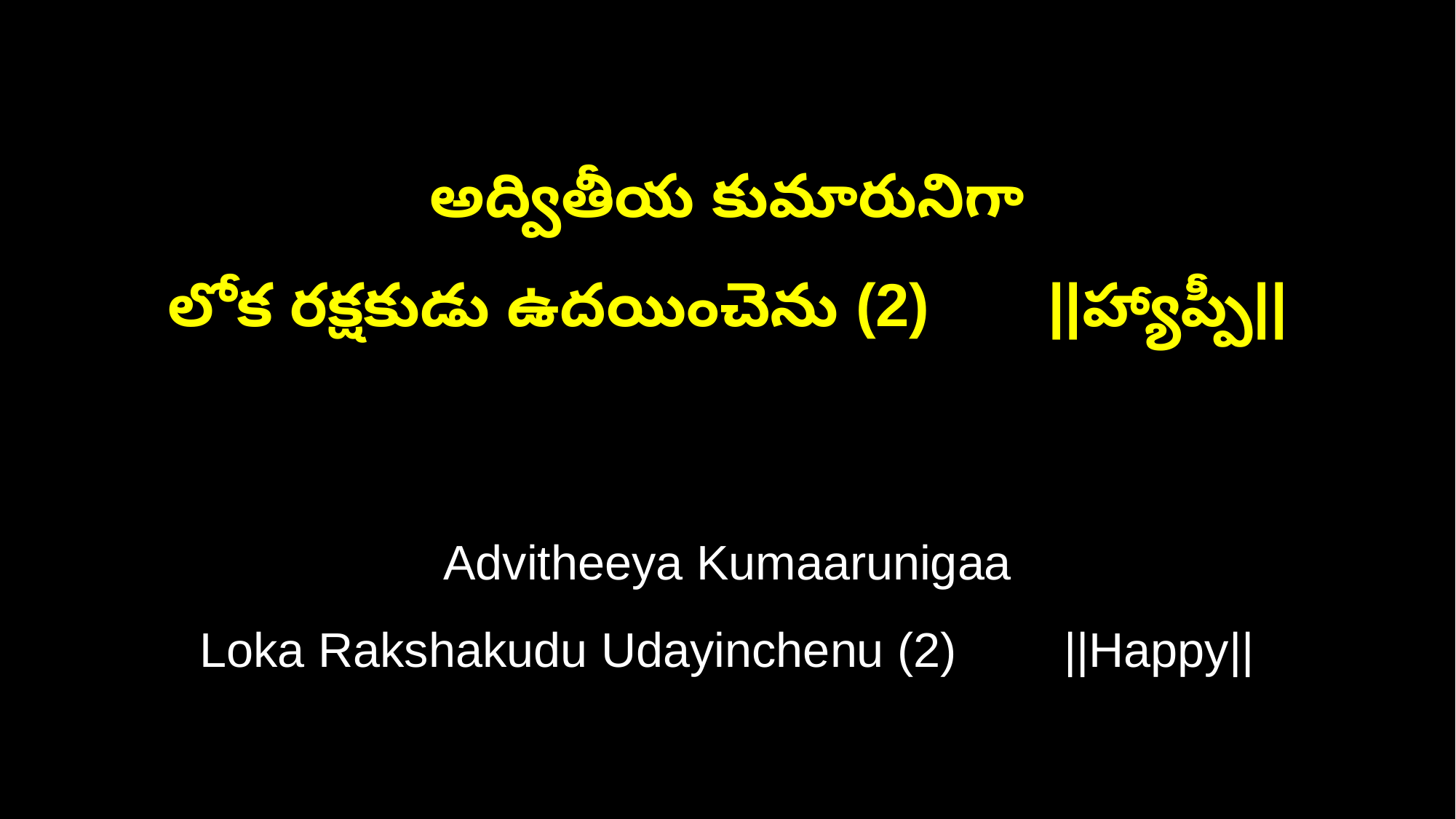

అద్వితీయ కుమారునిగా
లోక రక్షకుడు ఉదయించెను (2)       ||హ్యాప్పీ||
Advitheeya Kumaarunigaa
Loka Rakshakudu Udayinchenu (2)        ||Happy||